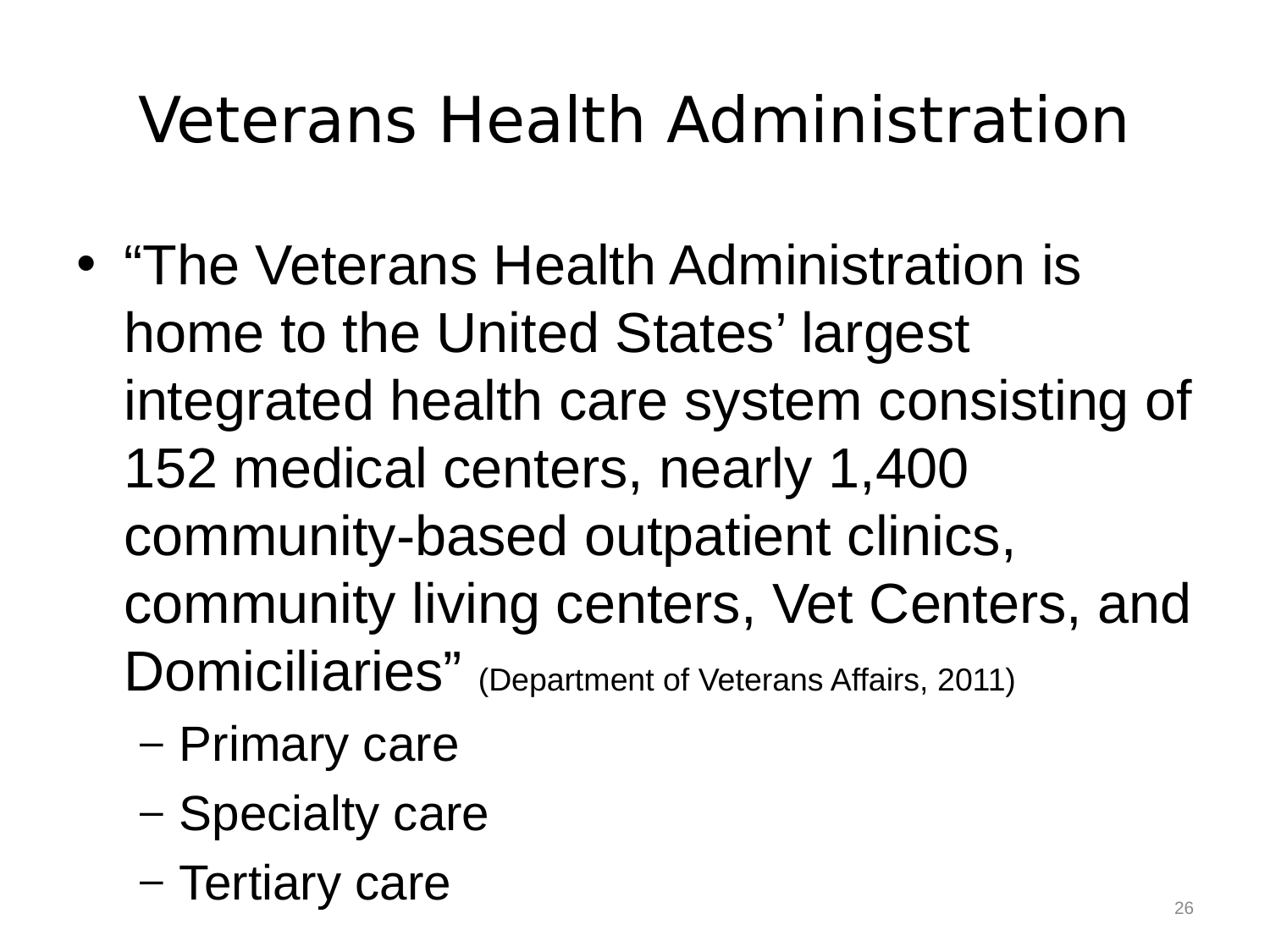

# Veterans Health Administration
“The Veterans Health Administration is home to the United States’ largest integrated health care system consisting of 152 medical centers, nearly 1,400 community-based outpatient clinics, community living centers, Vet Centers, and Domiciliaries” (Department of Veterans Affairs, 2011)
Primary care
Specialty care
Tertiary care
26